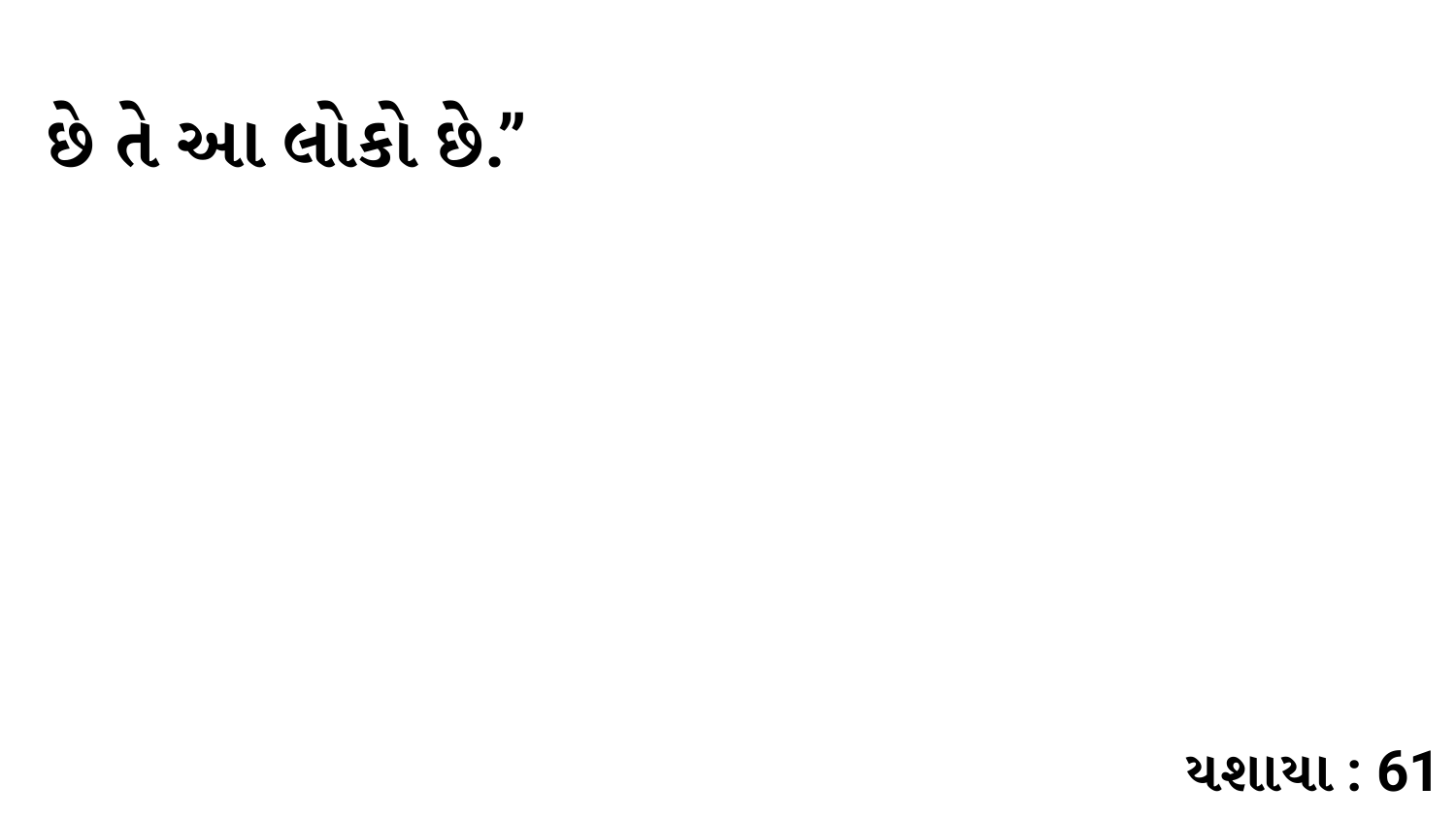

છે તે આ લોકો છે.”
યશાયા : 61